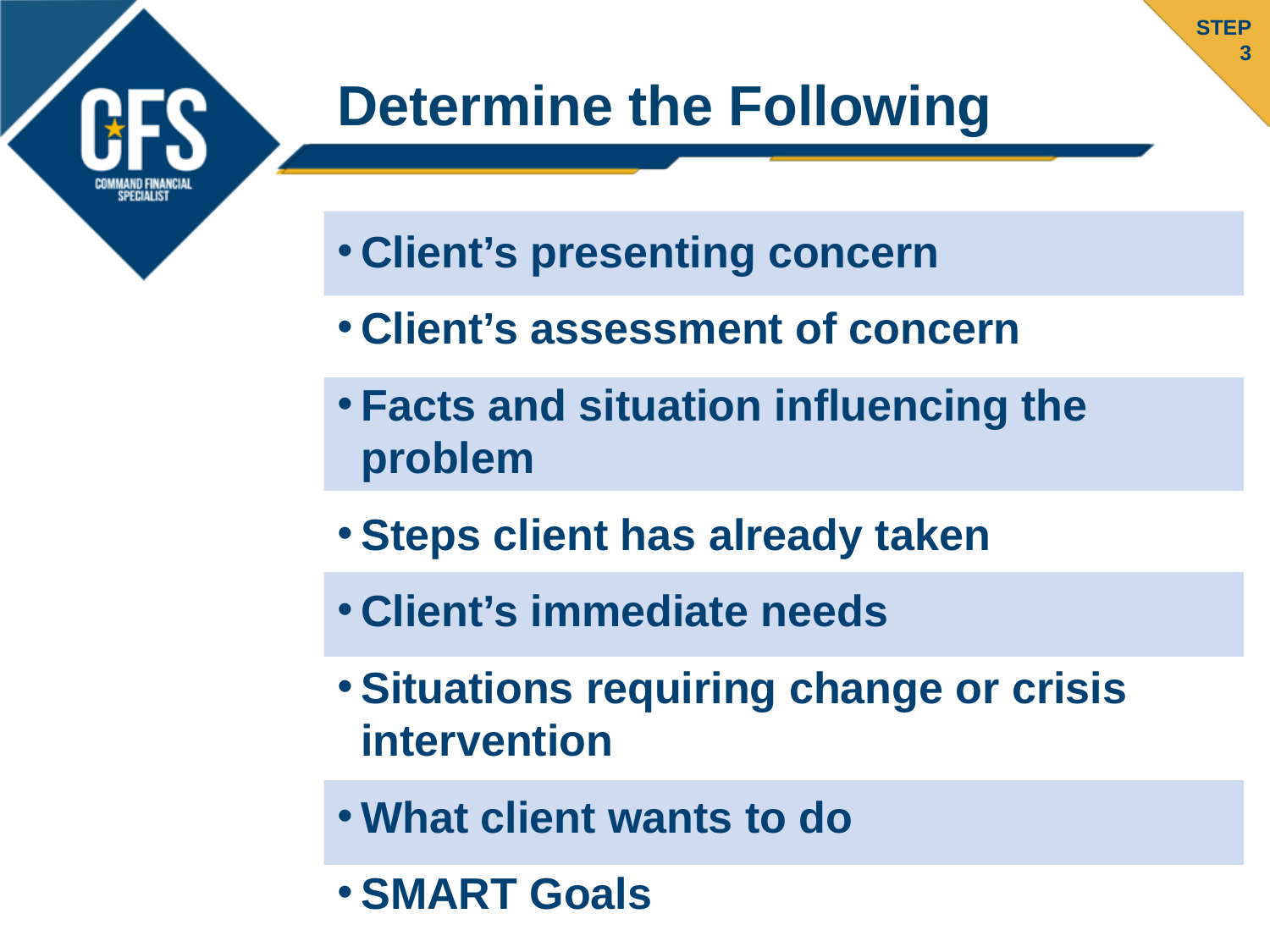

STEP
3
# Determine the Following

Client’s presenting concern
Client’s assessment of concern
Facts and situation influencing the problem
Steps client has already taken
Client’s immediate needs
Situations requiring change or crisis intervention
What client wants to do
SMART Goals